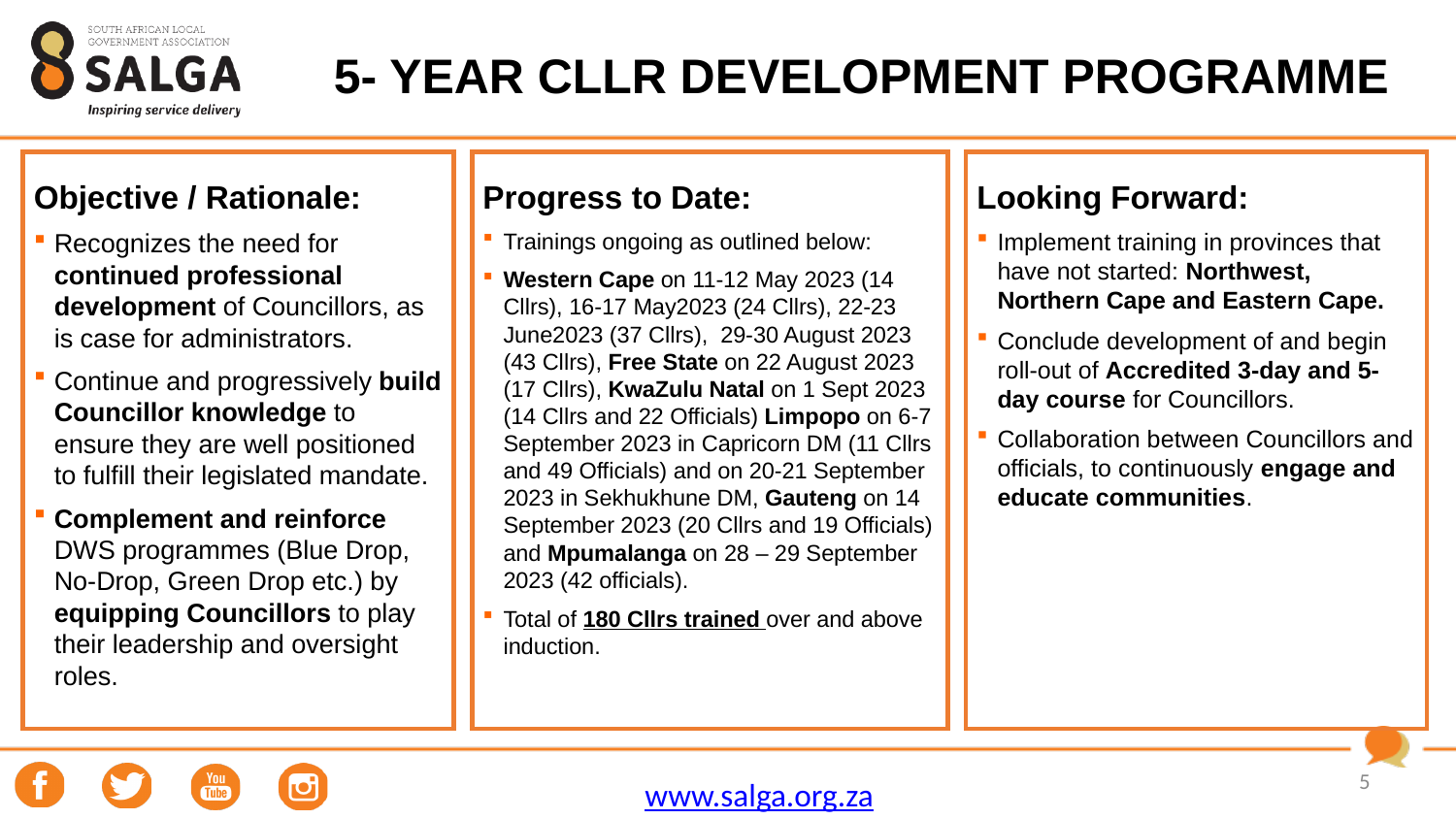

# 5- YEAR CLLR DEVELOPMENT PROGRAMME
Objective / Rationale:
Recognizes the need for continued professional development of Councillors, as is case for administrators.
Continue and progressively build Councillor knowledge to ensure they are well positioned to fulfill their legislated mandate.
Complement and reinforce DWS programmes (Blue Drop, No-Drop, Green Drop etc.) by equipping Councillors to play their leadership and oversight roles.
Progress to Date:
Trainings ongoing as outlined below:
Western Cape on 11-12 May 2023 (14 Cllrs), 16-17 May2023 (24 Cllrs), 22-23 June2023 (37 Cllrs),  29-30 August 2023 (43 Cllrs), Free State on 22 August 2023 (17 Cllrs), KwaZulu Natal on 1 Sept 2023 (14 Cllrs and 22 Officials) Limpopo on 6-7 September 2023 in Capricorn DM (11 Cllrs and 49 Officials) and on 20-21 September 2023 in Sekhukhune DM, Gauteng on 14 September 2023 (20 Cllrs and 19 Officials) and Mpumalanga on 28 – 29 September 2023 (42 officials).
Total of 180 Cllrs trained over and above induction.
Looking Forward:
Implement training in provinces that have not started: Northwest, Northern Cape and Eastern Cape.
Conclude development of and begin roll-out of Accredited 3-day and 5-day course for Councillors.
Collaboration between Councillors and officials, to continuously engage and educate communities.
5